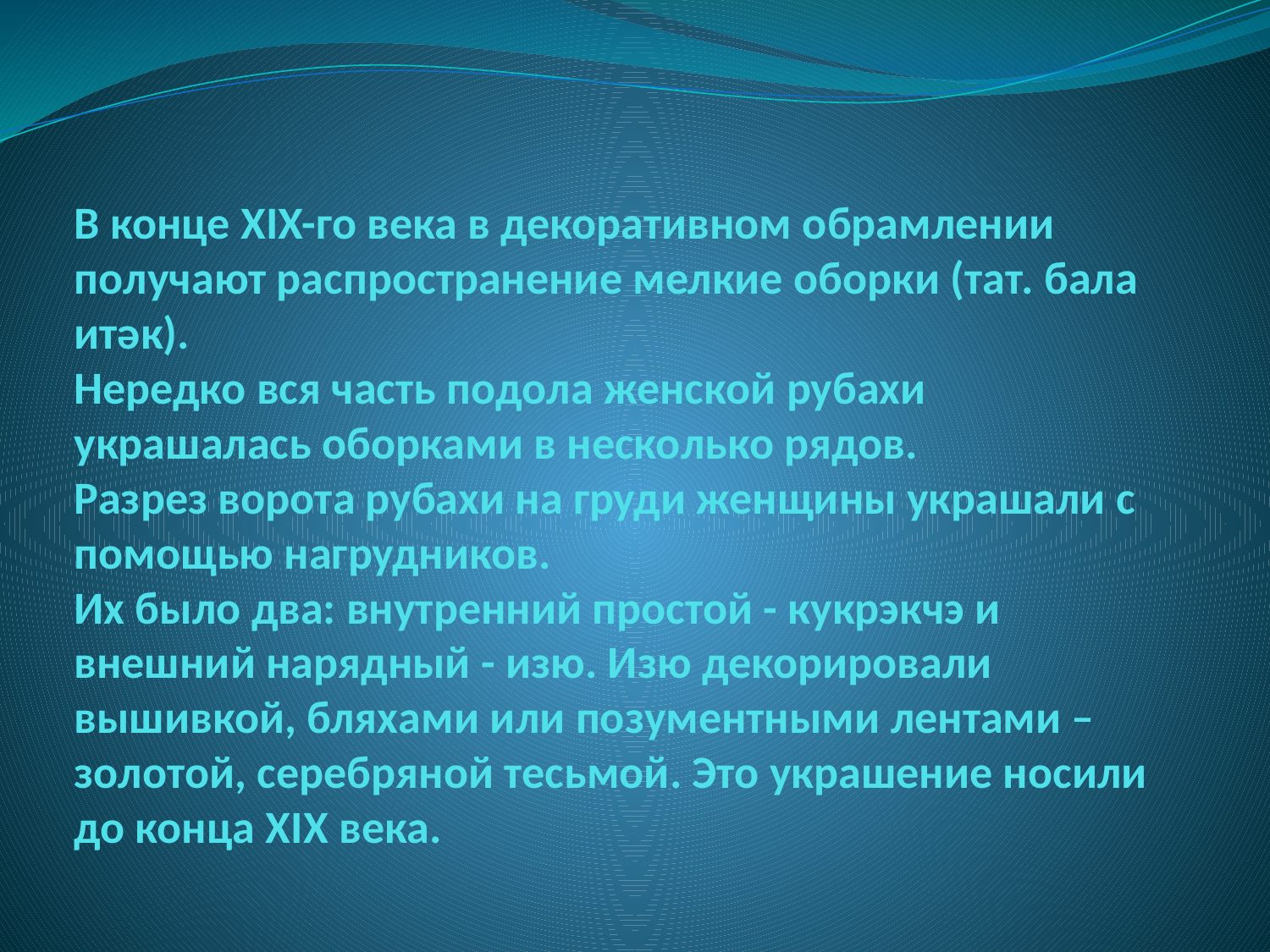

# В конце XIX-го века в декоративном обрамлении получают распространение мелкие оборки (тат. бала итәк). Нередко вся часть подола женской рубахи украшалась оборками в несколько рядов. Разрез ворота рубахи на груди женщины украшали с помощью нагрудников. Их было два: внутренний простой - кукрэкчэ и внешний нарядный - изю. Изю декорировали вышивкой, бляхами или позументными лентами – золотой, серебряной тесьмой. Это украшение носили до конца XIX века.